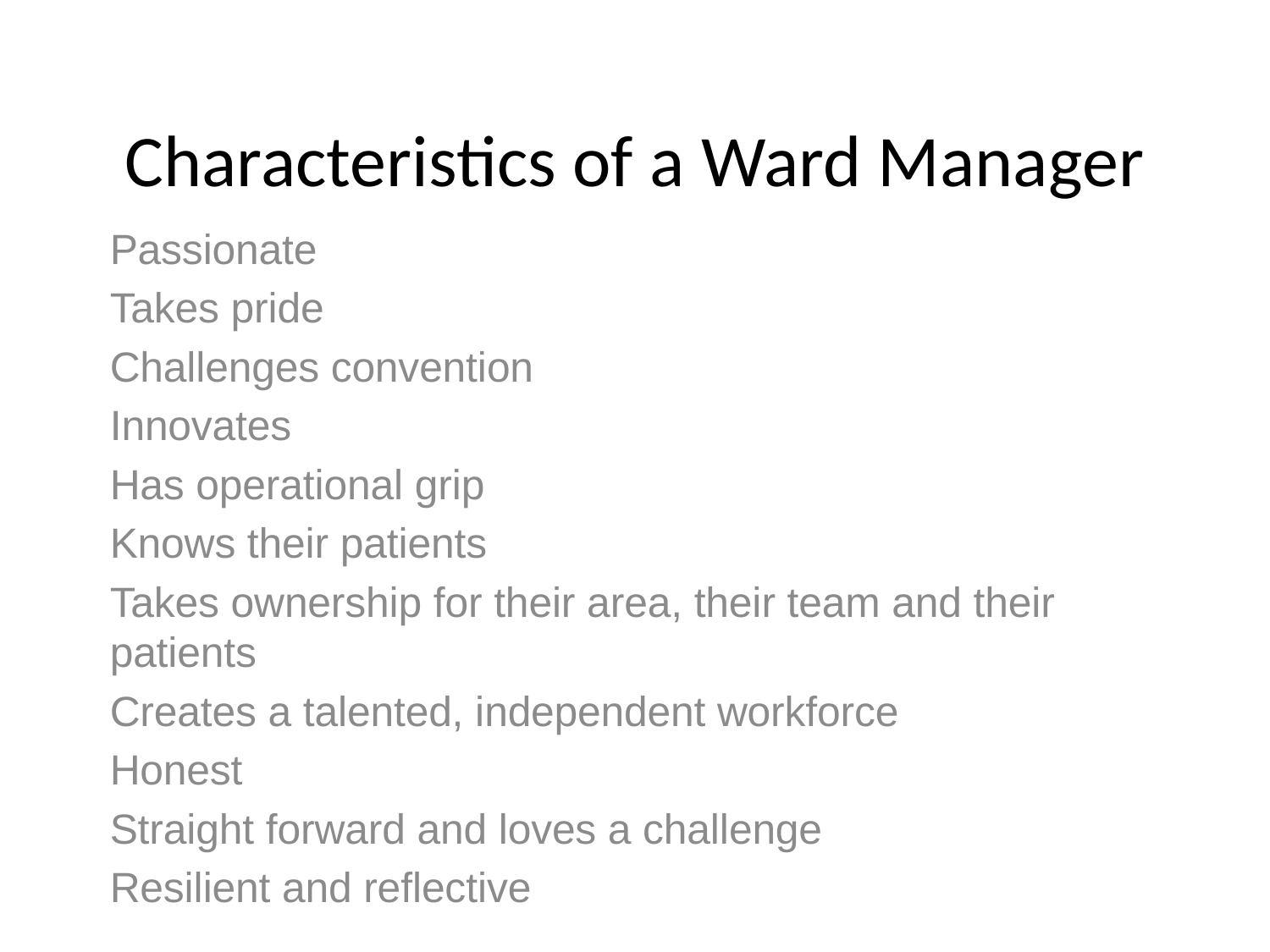

# Characteristics of a Ward Manager
Passionate
Takes pride
Challenges convention
Innovates
Has operational grip
Knows their patients
Takes ownership for their area, their team and their patients
Creates a talented, independent workforce
Honest
Straight forward and loves a challenge
Resilient and reflective